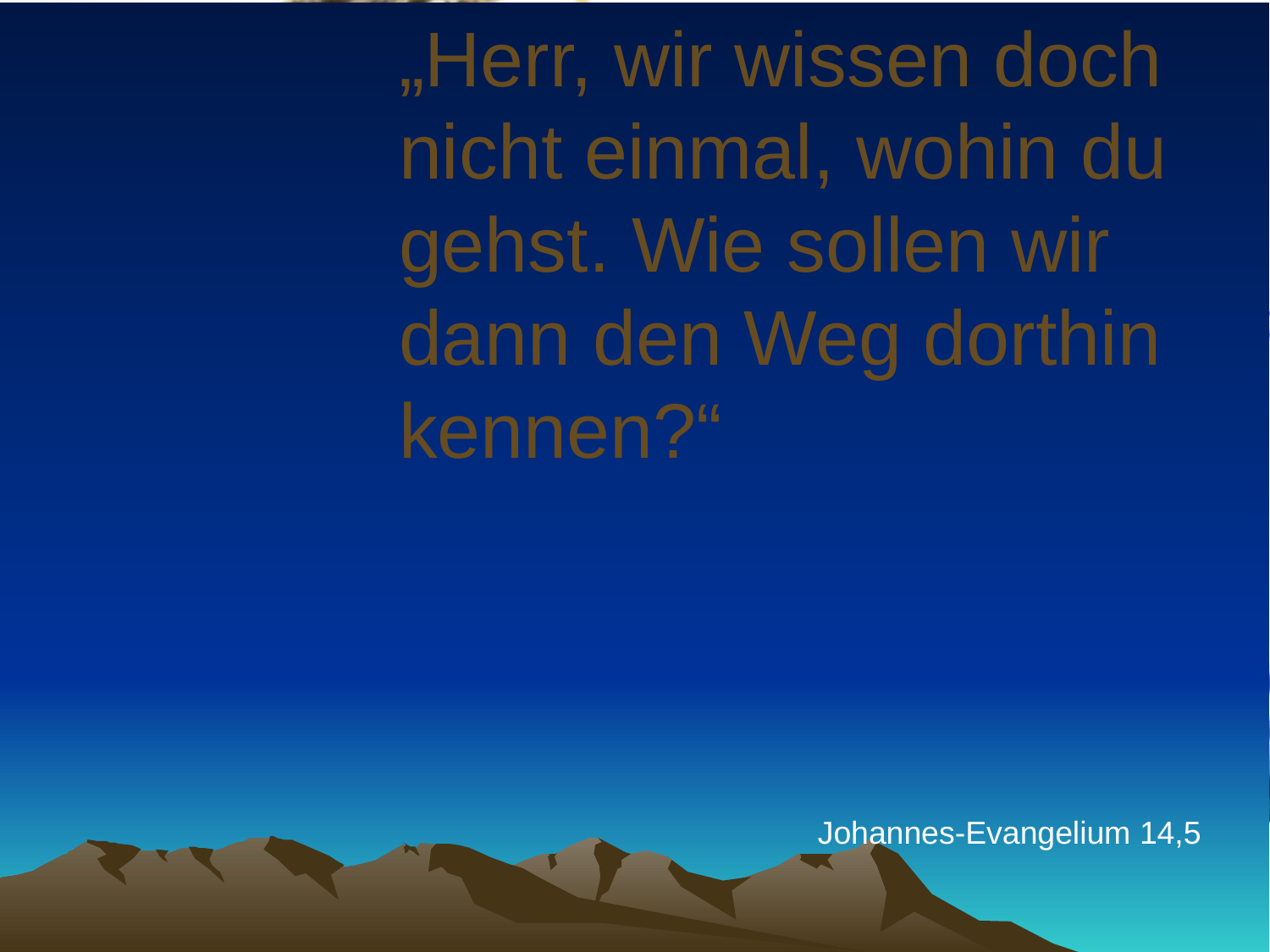

# „Herr, wir wissen doch nicht einmal, wohin du gehst. Wie sollen wir dann den Weg dorthin kennen?“
Johannes-Evangelium 14,5